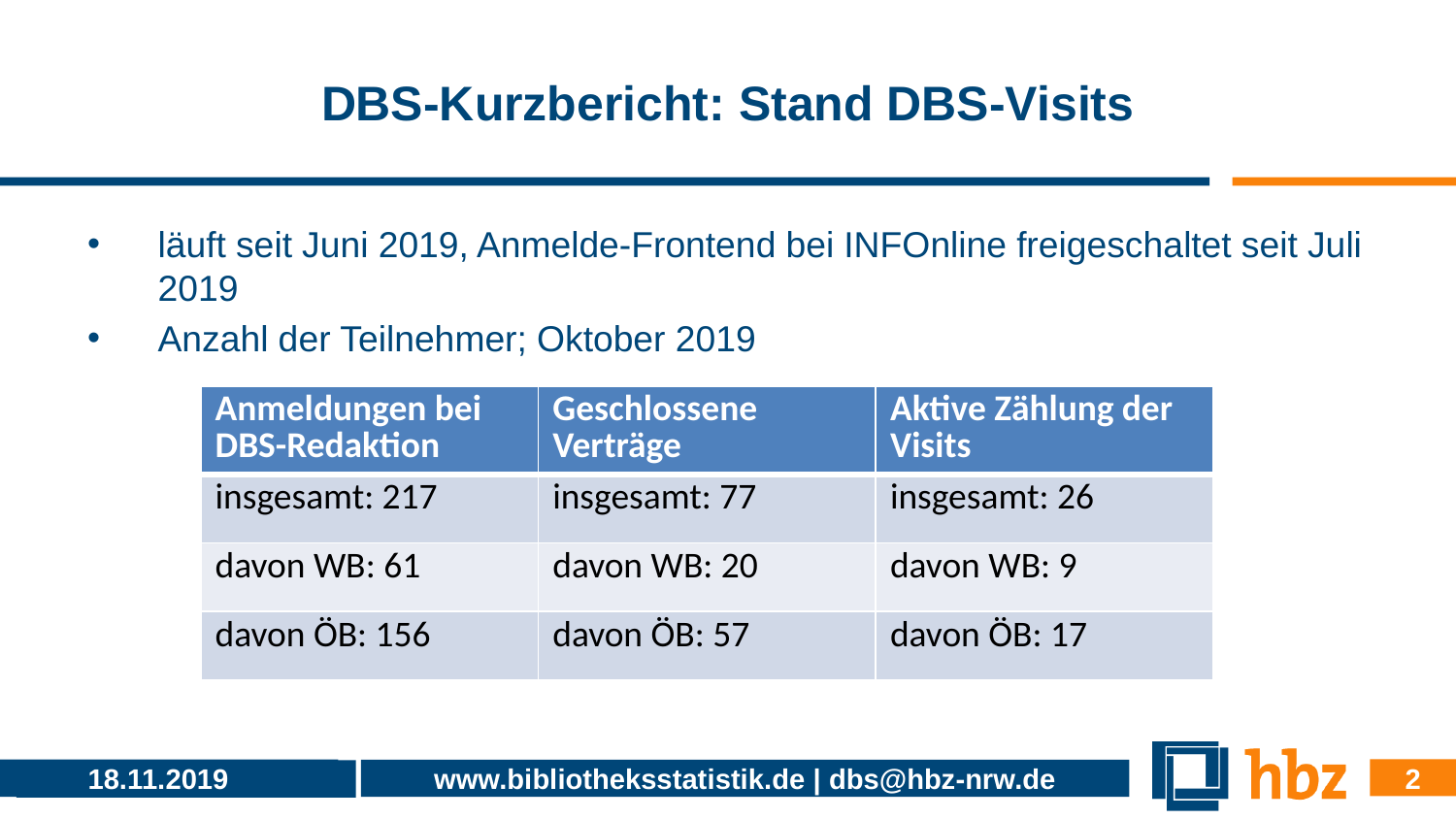

# DBS-Kurzbericht: Stand DBS-Visits
läuft seit Juni 2019, Anmelde-Frontend bei INFOnline freigeschaltet seit Juli 2019
Anzahl der Teilnehmer; Oktober 2019

| Anmeldungen bei DBS-Redaktion | Geschlossene Verträge | Aktive Zählung der Visits |
| --- | --- | --- |
| insgesamt: 217 | insgesamt: 77 | insgesamt: 26 |
| davon WB: 61 | davon WB: 20 | davon WB: 9 |
| davon ÖB: 156 | davon ÖB: 57 | davon ÖB: 17 |
2
18.11.2019
www.bibliotheksstatistik.de | dbs@hbz-nrw.de
18.11.2019